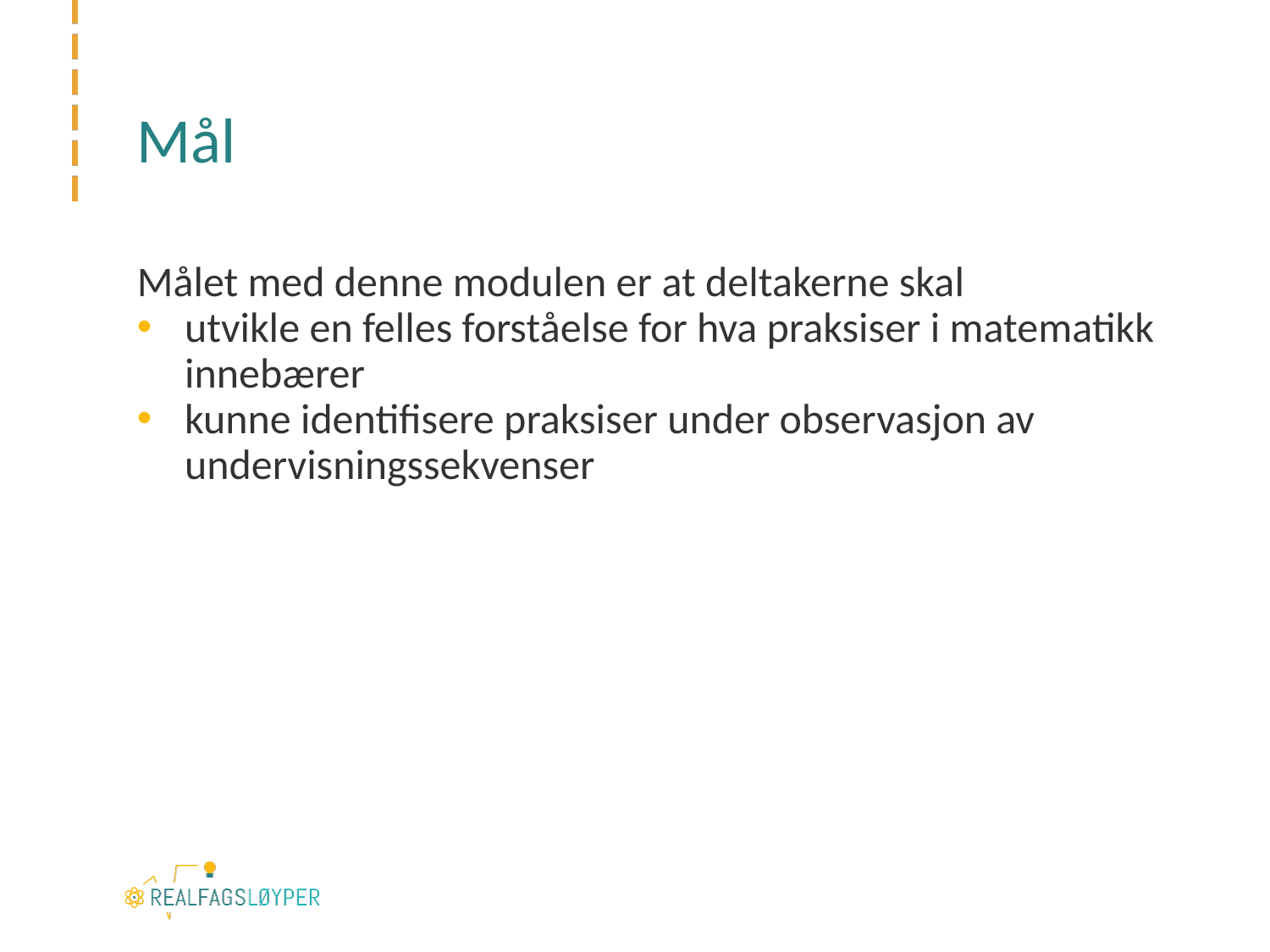

# Mål
Målet med denne modulen er at deltakerne skal
utvikle en felles forståelse for hva praksiser i matematikk innebærer
kunne identifisere praksiser under observasjon av undervisningssekvenser